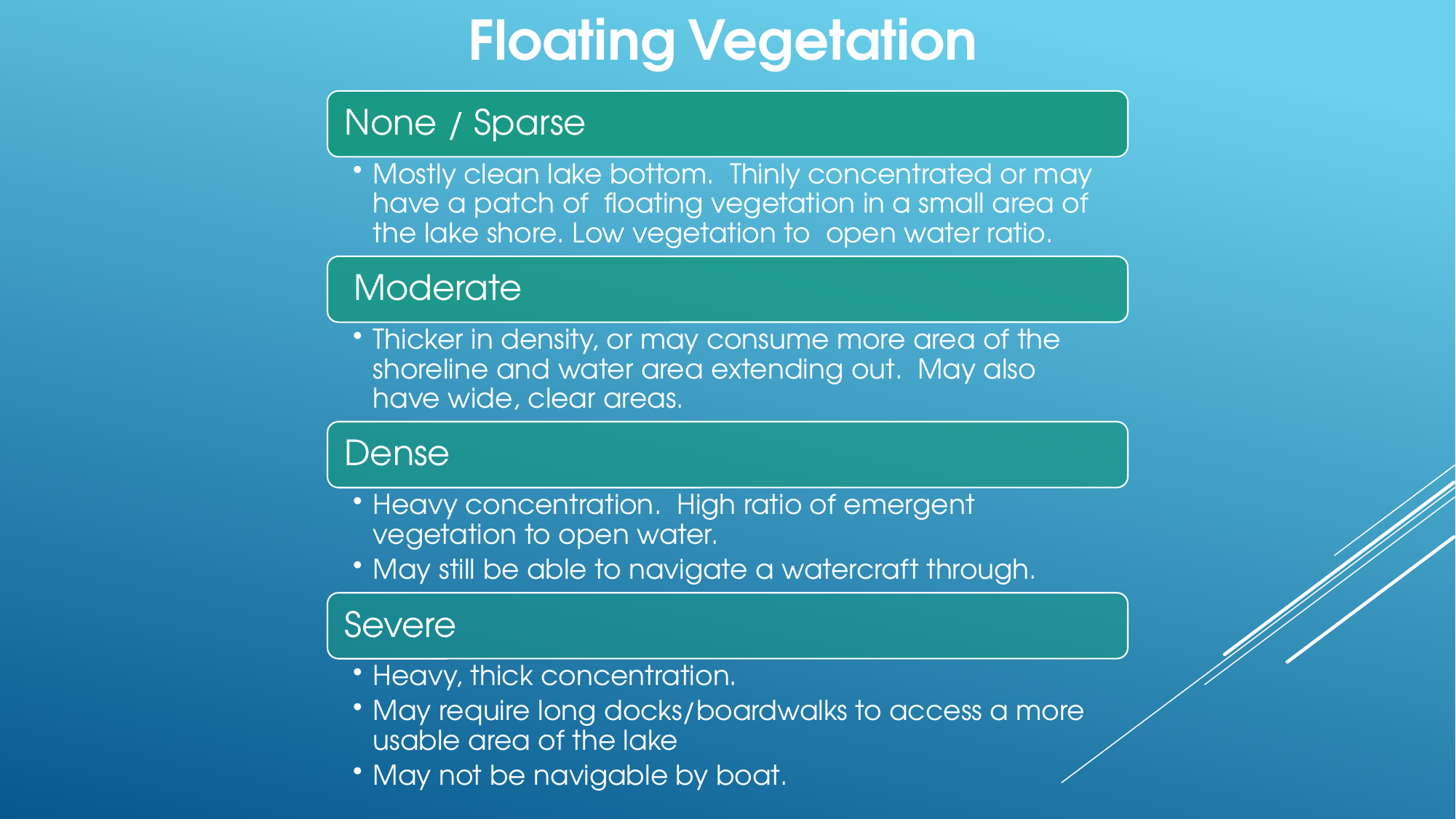

Floating Vegetation
None / Sparse
Mostly clean lake bottom.  Thinly concentrated or may have a patch of  floating vegetation in a small area of the lake shore. Low vegetation to  open water ratio.
 Moderate
Thicker in density, or may consume more area of the shoreline and water area extending out.  May also have wide, clear areas.
Dense
Heavy concentration.  High ratio of emergent vegetation to open water.
May still be able to navigate a watercraft through.
Severe
Heavy, thick concentration.
May require long docks/boardwalks to access a more usable area of the lake
May not be navigable by boat.